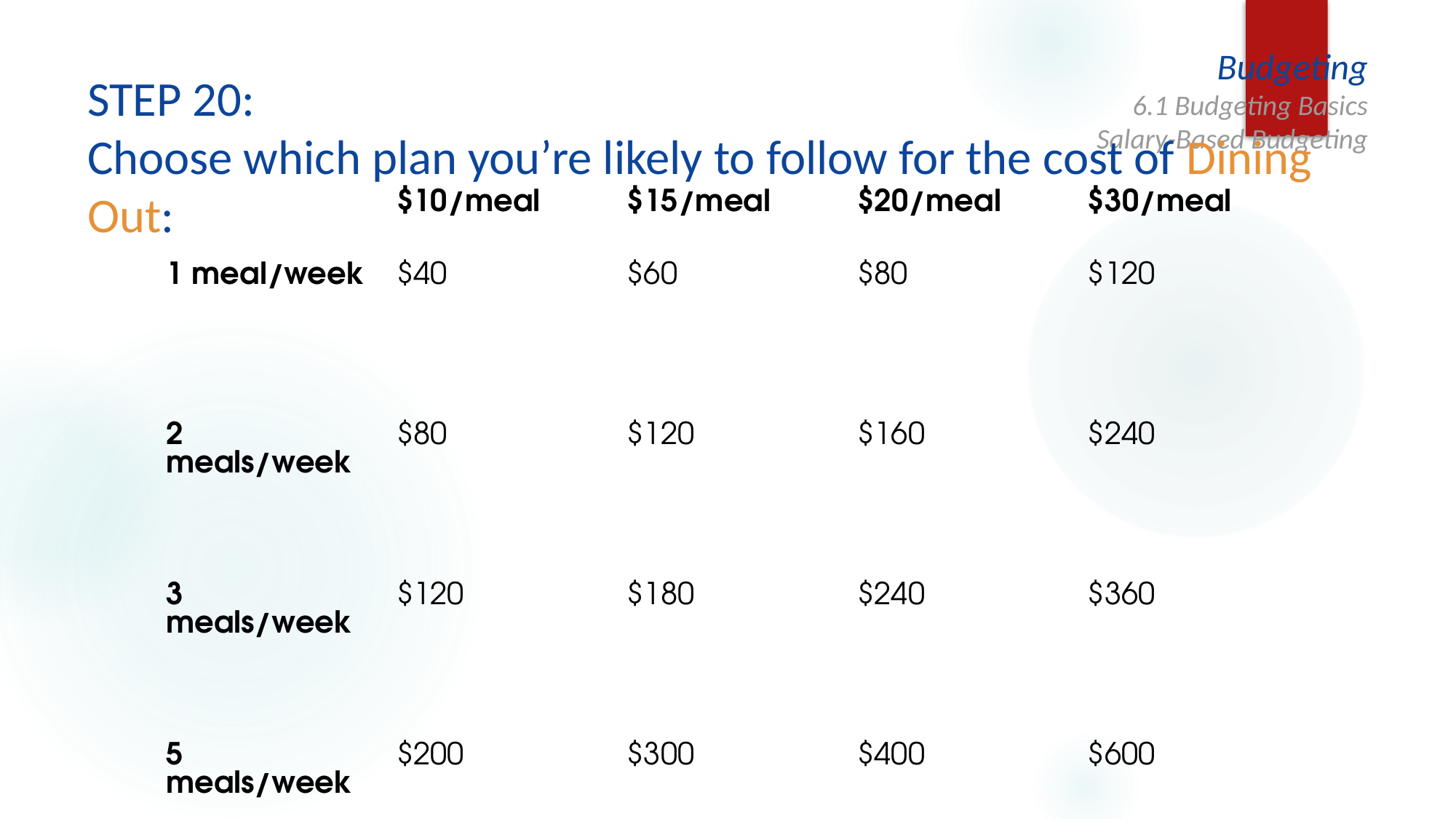

# Budgeting
6.1 Budgeting Basics
Salary-Based Budgeting
STEP 20:
Choose which plan you’re likely to follow for the cost of Dining Out:

|  | $10/meal | $15/meal | $20/meal | $30/meal |
| --- | --- | --- | --- | --- |
| 1 meal/week | $40 | $60 | $80 | $120 |
| 2 meals/week | $80 | $120 | $160 | $240 |
| 3 meals/week | $120 | $180 | $240 | $360 |
| 5 meals/week | $200 | $300 | $400 | $600 |